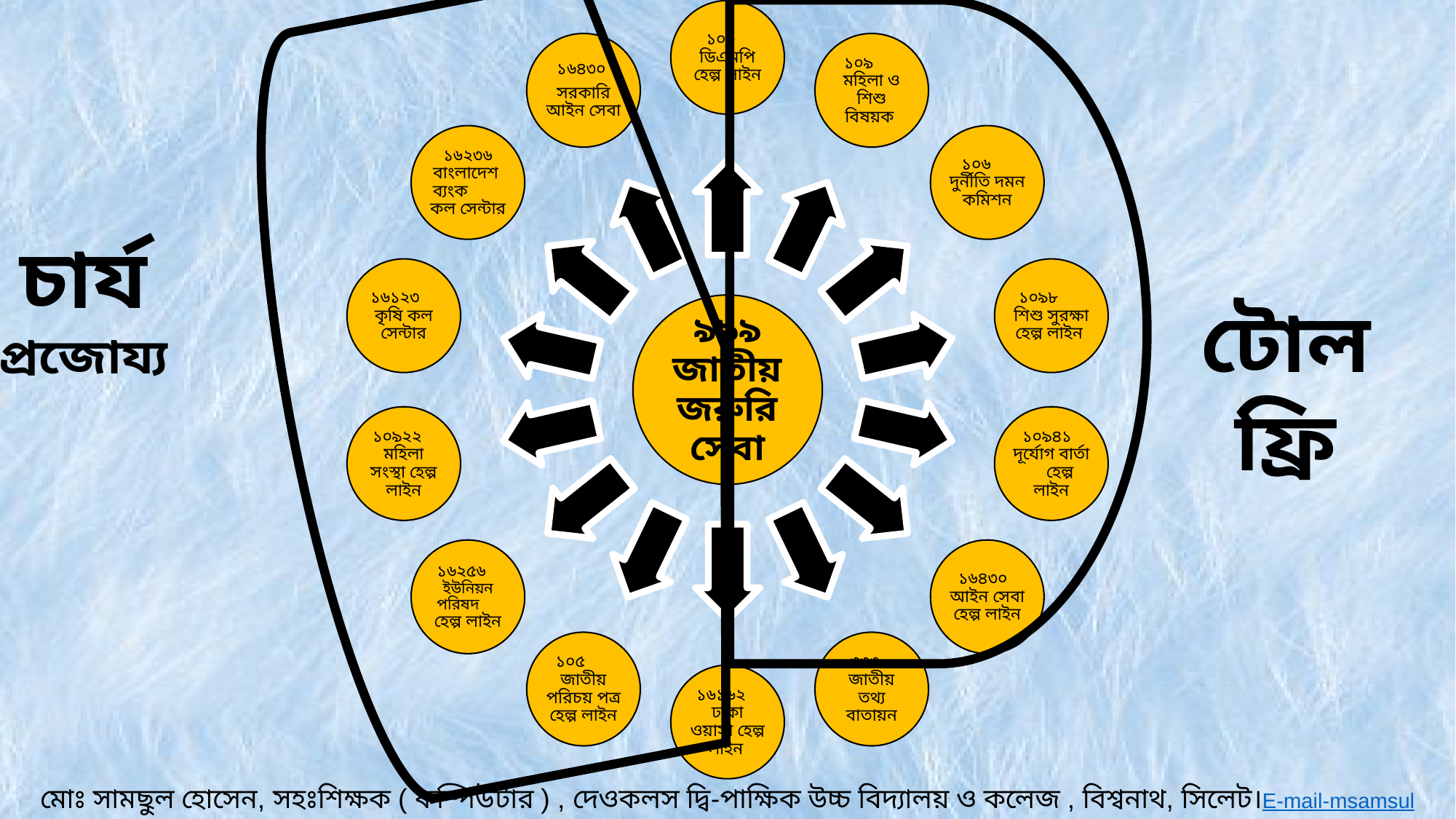

৯৯৯ জাতীয় জরুরি সেবা

১০০    ডিএমপি হেল্প লাইন

১০৯       মহিলা ও শিশু বিষয়ক

১০৬      দুর্নীতি দমন কমিশন

১০৯৮       শিশু সুরক্ষা হেল্প লাইন

১০৯৪১   দূর্যোগ বার্তা     হেল্প লাইন

১৬৪৩০   আইন সেবা হেল্প লাইন

৩৩৩    জাতীয় তথ্য বাতায়ন

১৬১৬২    ঢাকা ওয়াসা হেল্প লাইন

১০৫       জাতীয় পরিচয় পত্র হেল্প লাইন

১৬২৫৬    ইউনিয়ন পরিষদ      হেল্প লাইন

১০৯২২    মহিলা সংস্থা হেল্প লাইন

১৬১২৩     কৃষি কল সেন্টার

১৬২৩৬ বাংলাদেশ  ব্যংক         কল সেন্টার

১৬৪৩০
সরকারি আইন সেবা

চার্য
প্রজোয্য
টোল
ফ্রি